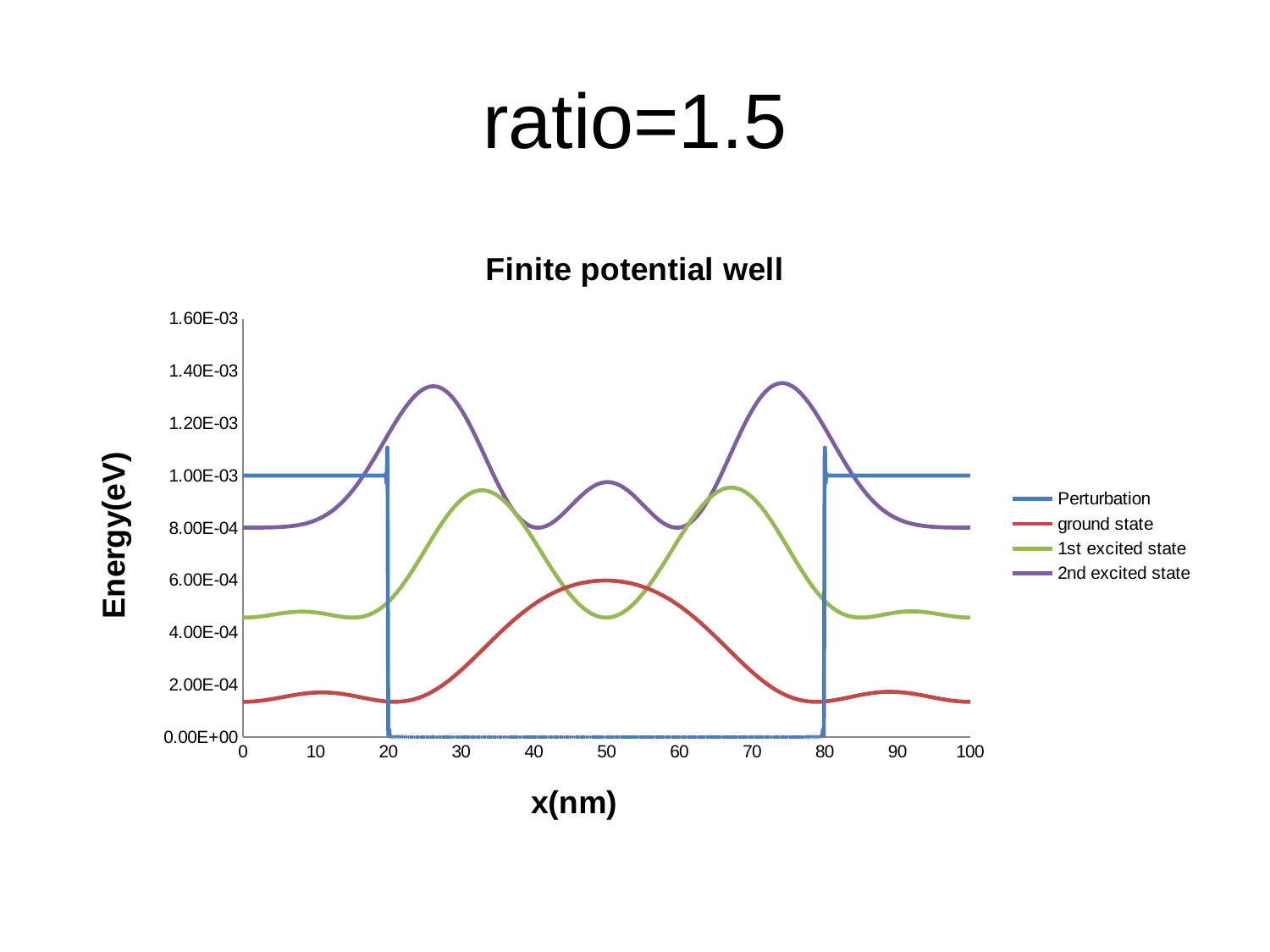

# ratio=1.5

### Chart: Finite potential well

| Category |  |  |  |  |
|---|---|---|---|---|